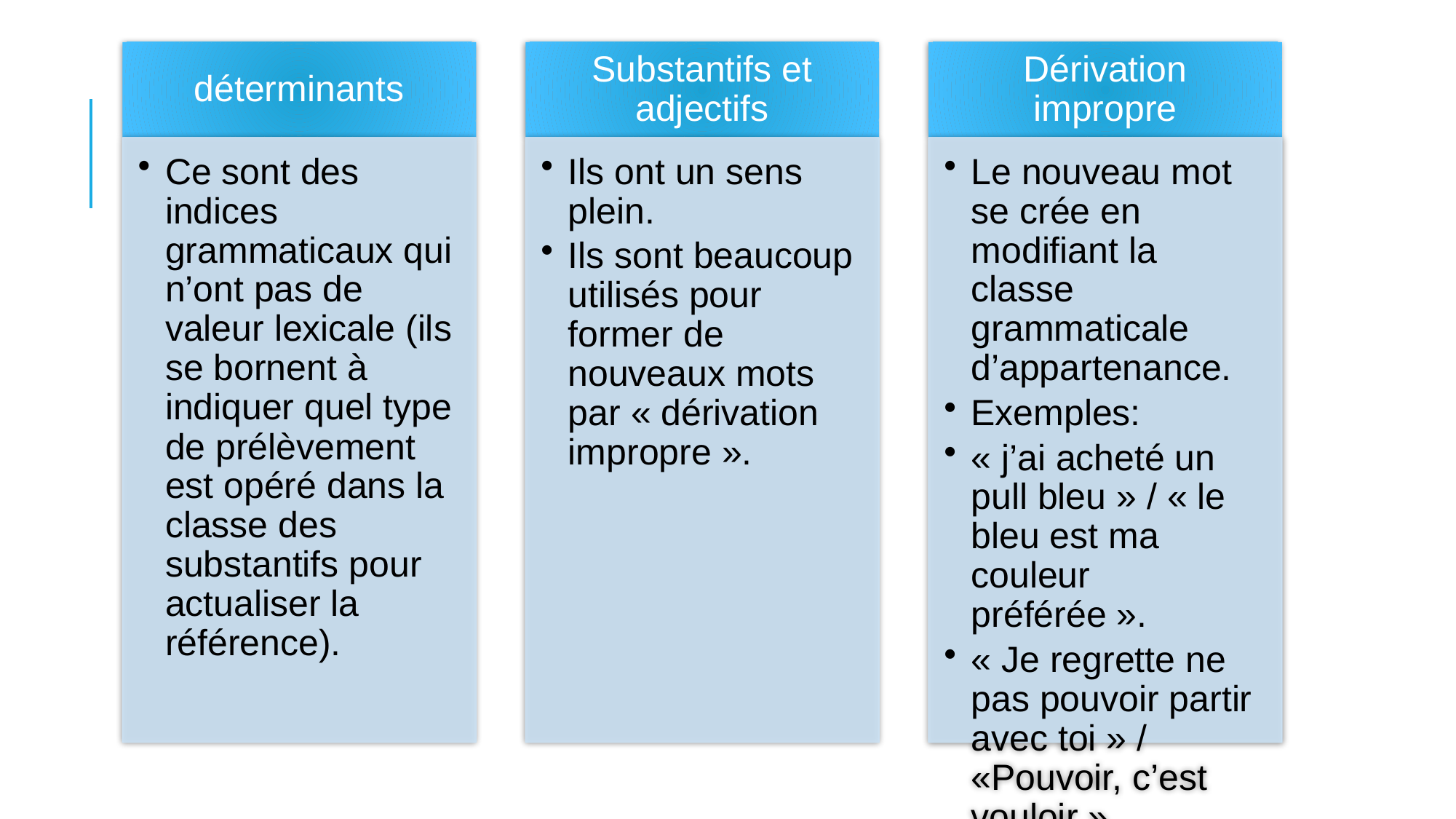

déterminants
Ce sont des indices grammaticaux qui n’ont pas de valeur lexicale (ils se bornent à indiquer quel type de prélèvement est opéré dans la classe des substantifs pour actualiser la référence).
Substantifs et adjectifs
Ils ont un sens plein.
Ils sont beaucoup utilisés pour former de nouveaux mots par « dérivation impropre ».
Dérivation impropre
Le nouveau mot se crée en modifiant la classe grammaticale d’appartenance.
Exemples:
« j’ai acheté un pull bleu » / « le bleu est ma couleur préférée ».
« Je regrette ne pas pouvoir partir avec toi » / «Pouvoir, c’est vouloir ».